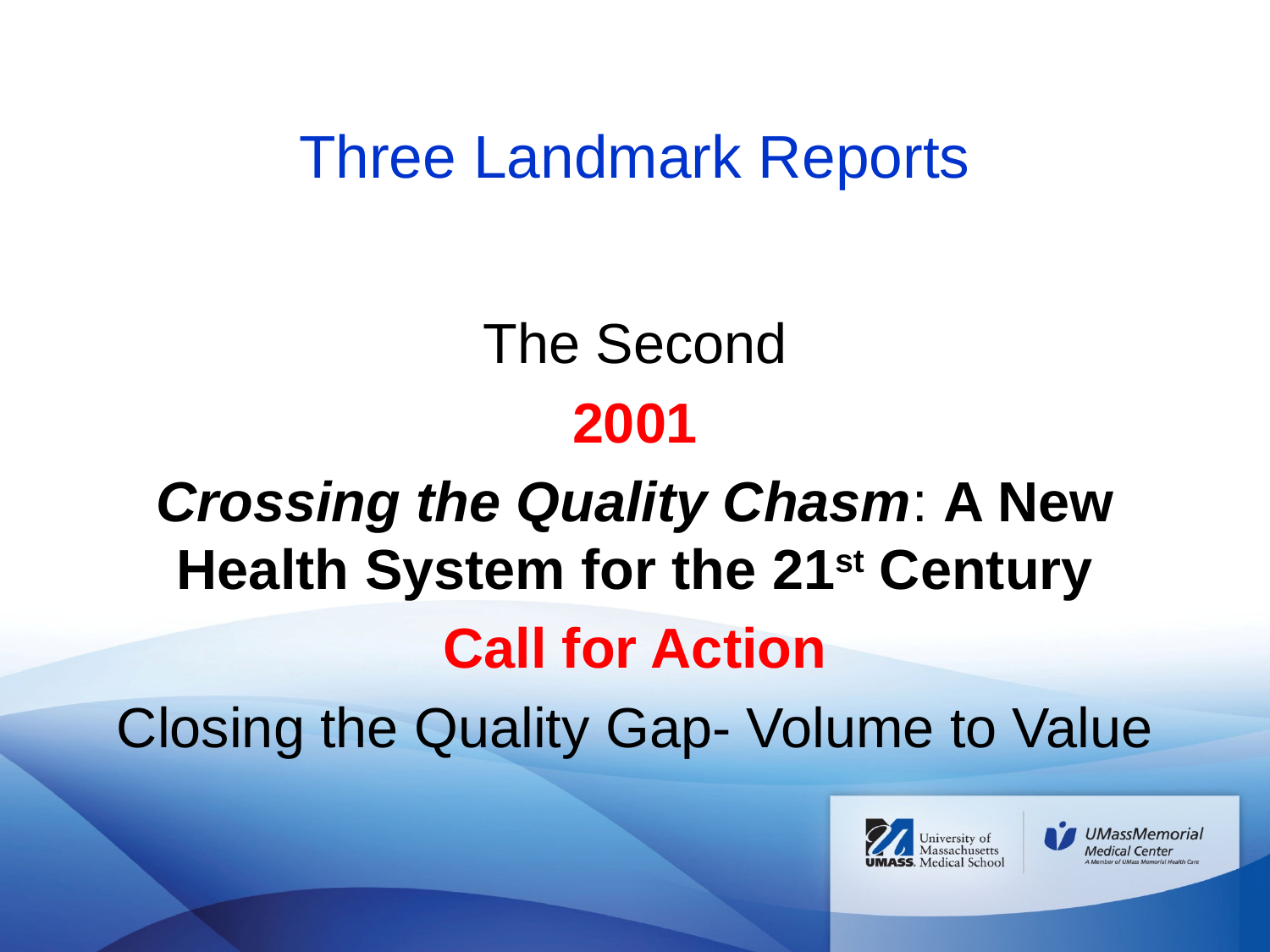

Institute of Medicine
Three Landmark Reports

The Second
2001
Crossing the Quality Chasm: A New Health System for the 21st Century
Call for Action
Closing the Quality Gap- Volume to Value